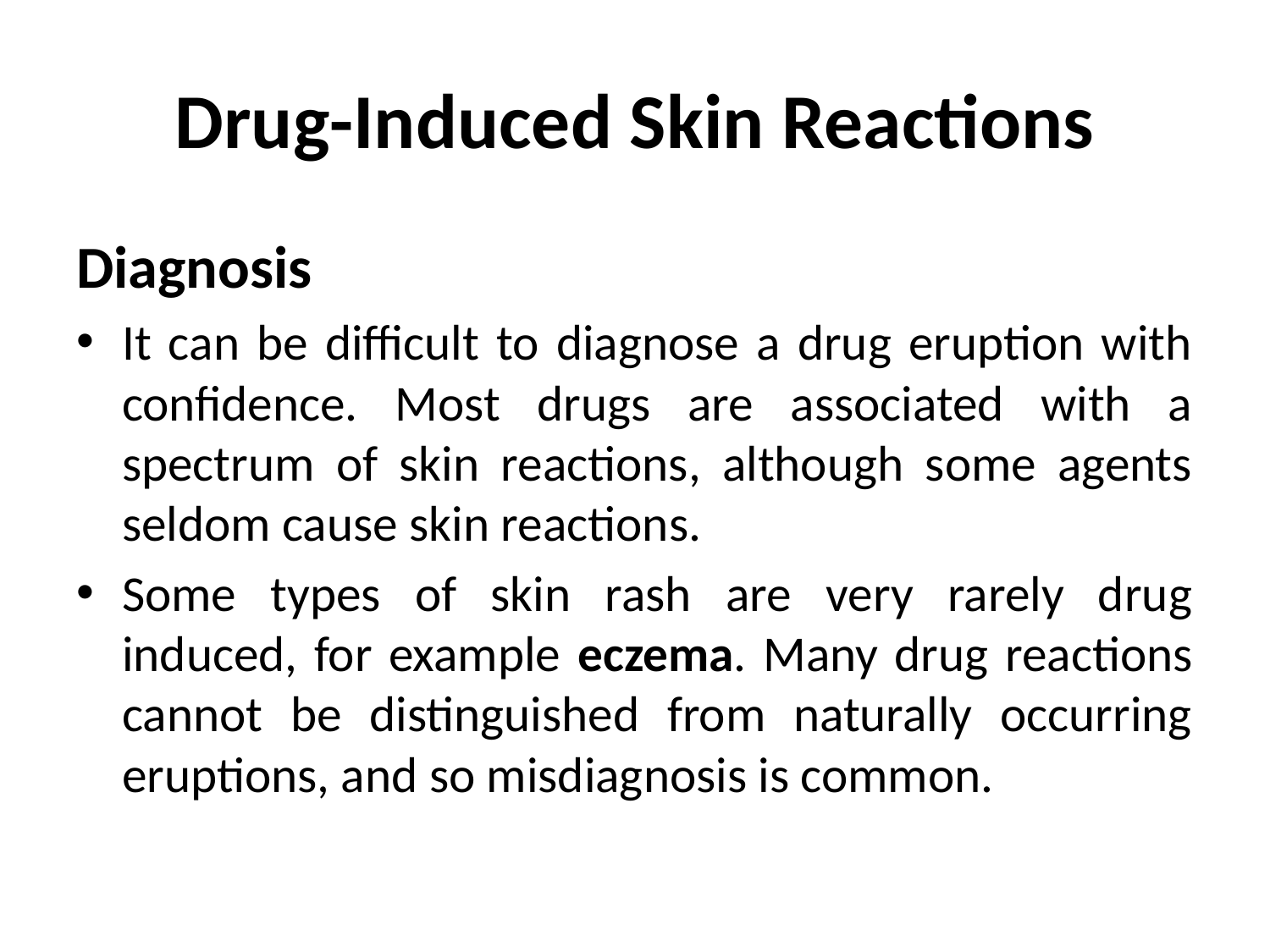

# Drug-Induced Skin Reactions
Diagnosis
It can be difficult to diagnose a drug eruption with confidence. Most drugs are associated with a spectrum of skin reactions, although some agents seldom cause skin reactions.
Some types of skin rash are very rarely drug induced, for example eczema. Many drug reactions cannot be distinguished from naturally occurring eruptions, and so misdiagnosis is common.